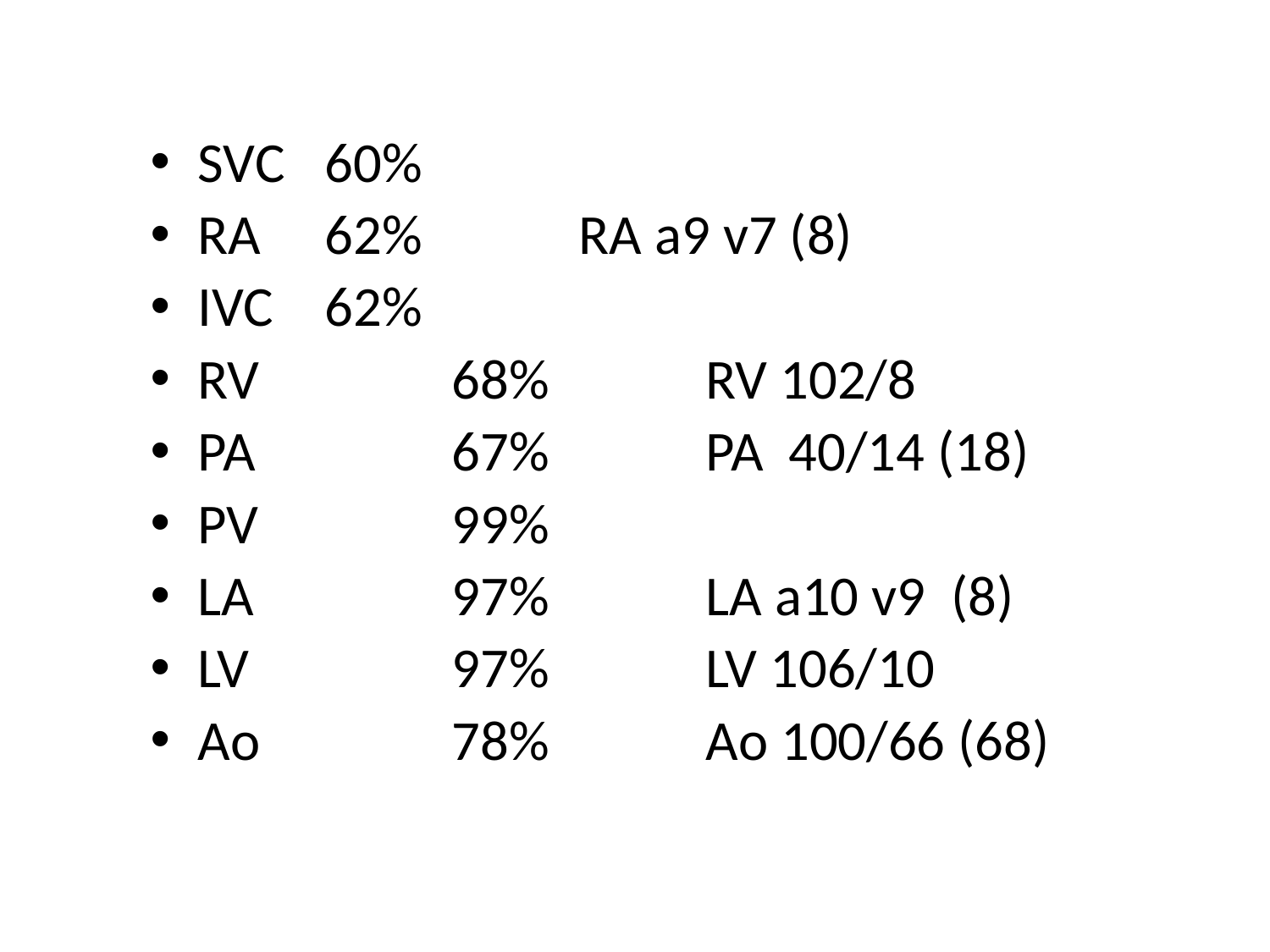

SVC 	60%
RA  	62%		RA a9 v7 (8)
IVC 	62%
RV 		68%		RV 102/8
PA 		67%		PA  40/14 (18)
PV 		99%
LA 		97%		LA a10 v9  (8)
LV 		97%		LV 106/10
Ao 		78%		Ao 100/66 (68)